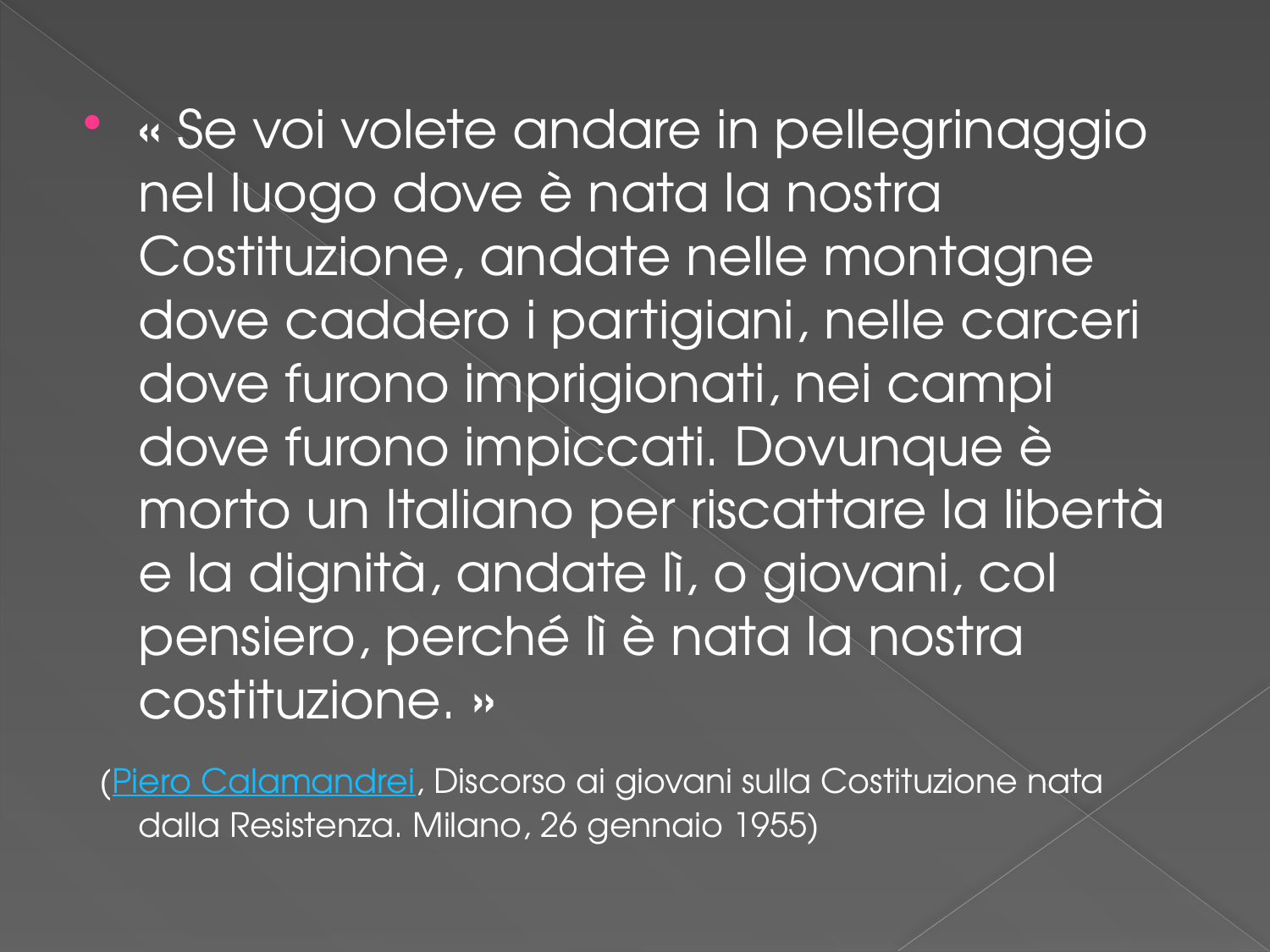

« Se voi volete andare in pellegrinaggio nel luogo dove è nata la nostra Costituzione, andate nelle montagne dove caddero i partigiani, nelle carceri dove furono imprigionati, nei campi dove furono impiccati. Dovunque è morto un Italiano per riscattare la libertà e la dignità, andate lì, o giovani, col pensiero, perché lì è nata la nostra costituzione. »
 (Piero Calamandrei, Discorso ai giovani sulla Costituzione nata dalla Resistenza. Milano, 26 gennaio 1955)